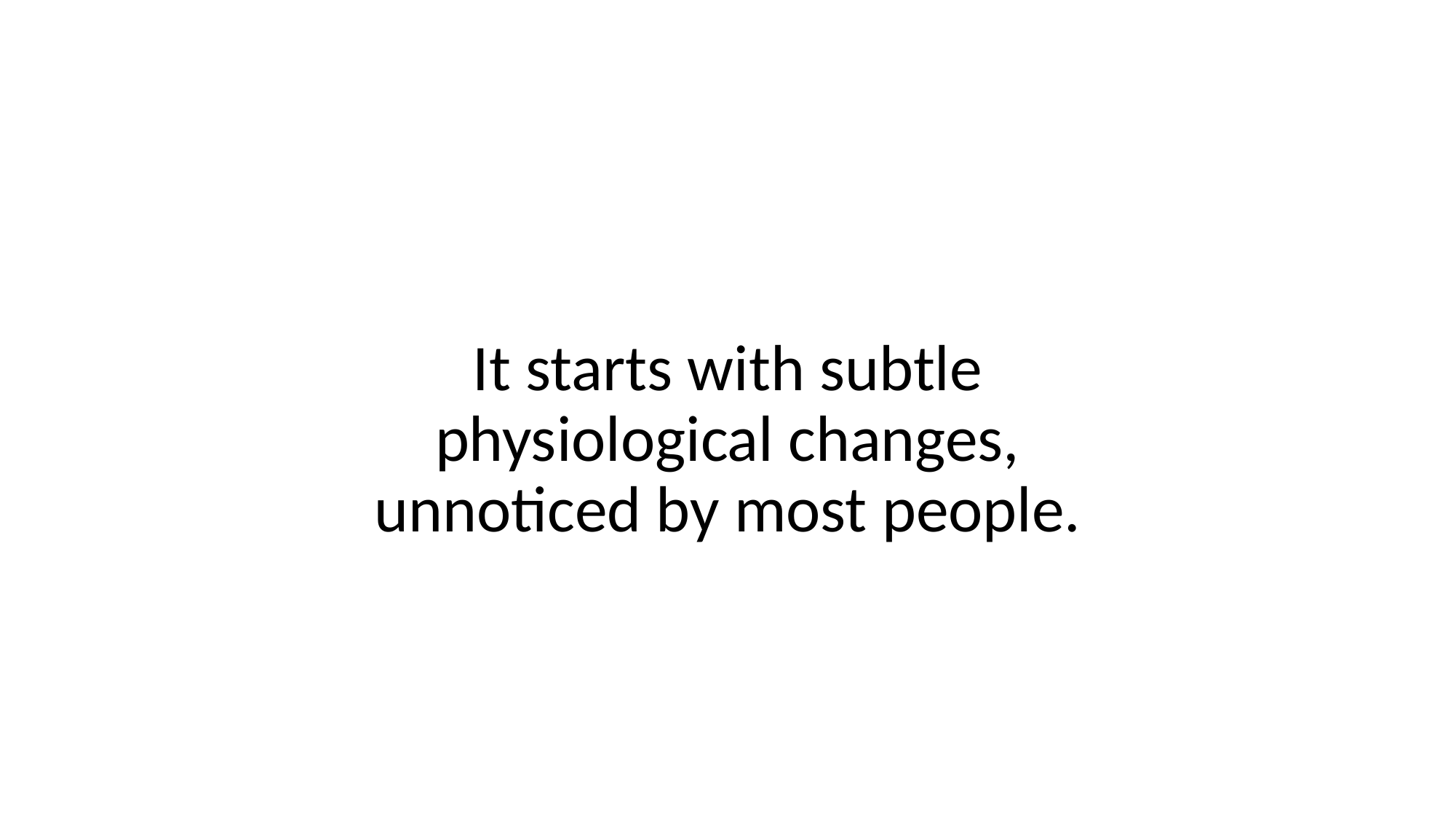

It starts with subtle physiological changes, unnoticed by most people.